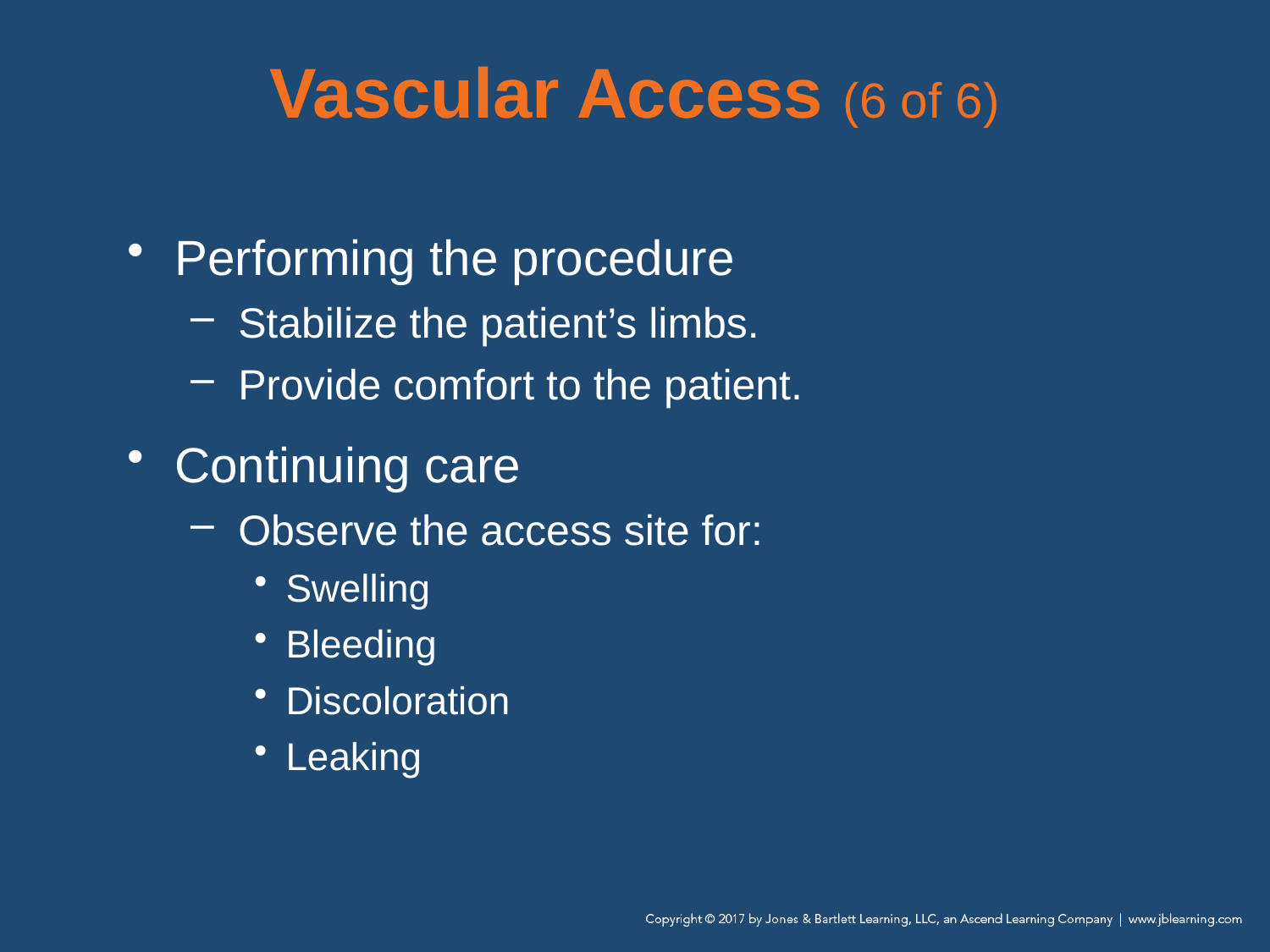

# Vascular Access (6 of 6)
Performing the procedure
Stabilize the patient’s limbs.
Provide comfort to the patient.
Continuing care
Observe the access site for:
Swelling
Bleeding
Discoloration
Leaking